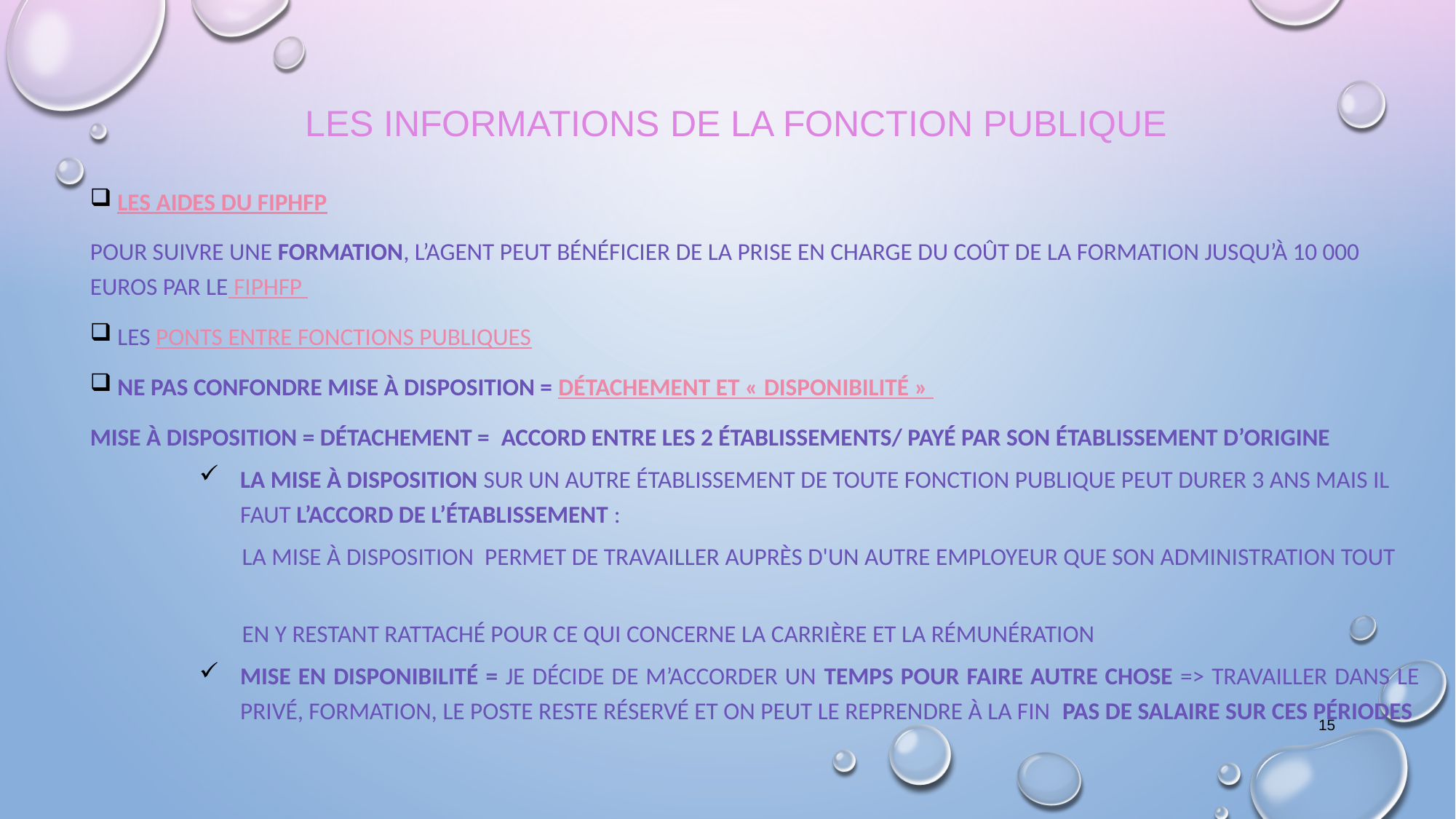

# Les informations de la fonction publique
Les aides du FIPHFP
Pour suivre une formation, l’agent peut bénéficier de la prise en charge du coût de la formation jusqu’à 10 000 euros par le Fiphfp
Les ponts entre fonctions publiques
Ne pas confondre Mise à disposition = détachement et « disponibilité »
Mise à disposition = détachement =  accord entre les 2 établissements/ payé par son établissement d’origine
La mise à disposition sur un autre établissement de toute fonction publique peut durer 3 ans mais il faut l’accord de l’établissement :
   La mise à disposition  permet de travailler auprès d'un autre employeur que son administration tout
   en y restant rattaché pour ce qui concerne la carrière et la rémunération
Mise en disponibilité = je décide de m’accorder un temps pour faire autre chose => travailler dans le privé, formation, le poste reste réservé et on peut le reprendre à la FIN  Pas de salaire sur ces périodes

15